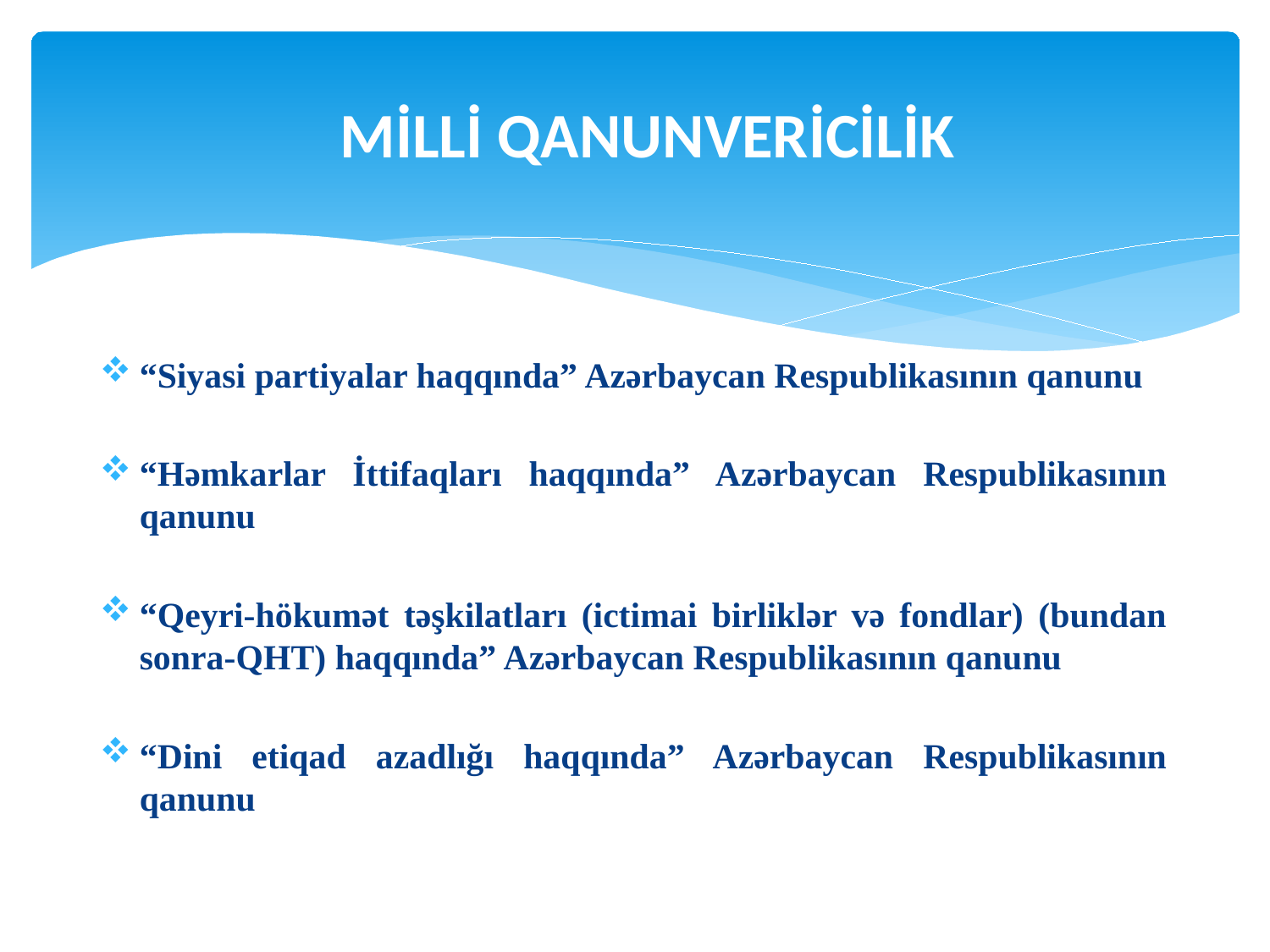

# MİLLİ QANUNVERİCİLİK

“Siyasi partiyalar haqqında” Azərbaycan Respublikasının qanunu

“Həmkarlar İttifaqları haqqında” Azərbaycan Respublikasının qanunu

“Qeyri-hökumət təşkilatları (ictimai birliklər və fondlar) (bundan sonra-QHT) haqqında” Azərbaycan Respublikasının qanunu

“Dini etiqad azadlığı haqqında” Azərbaycan Respublikasının qanunu